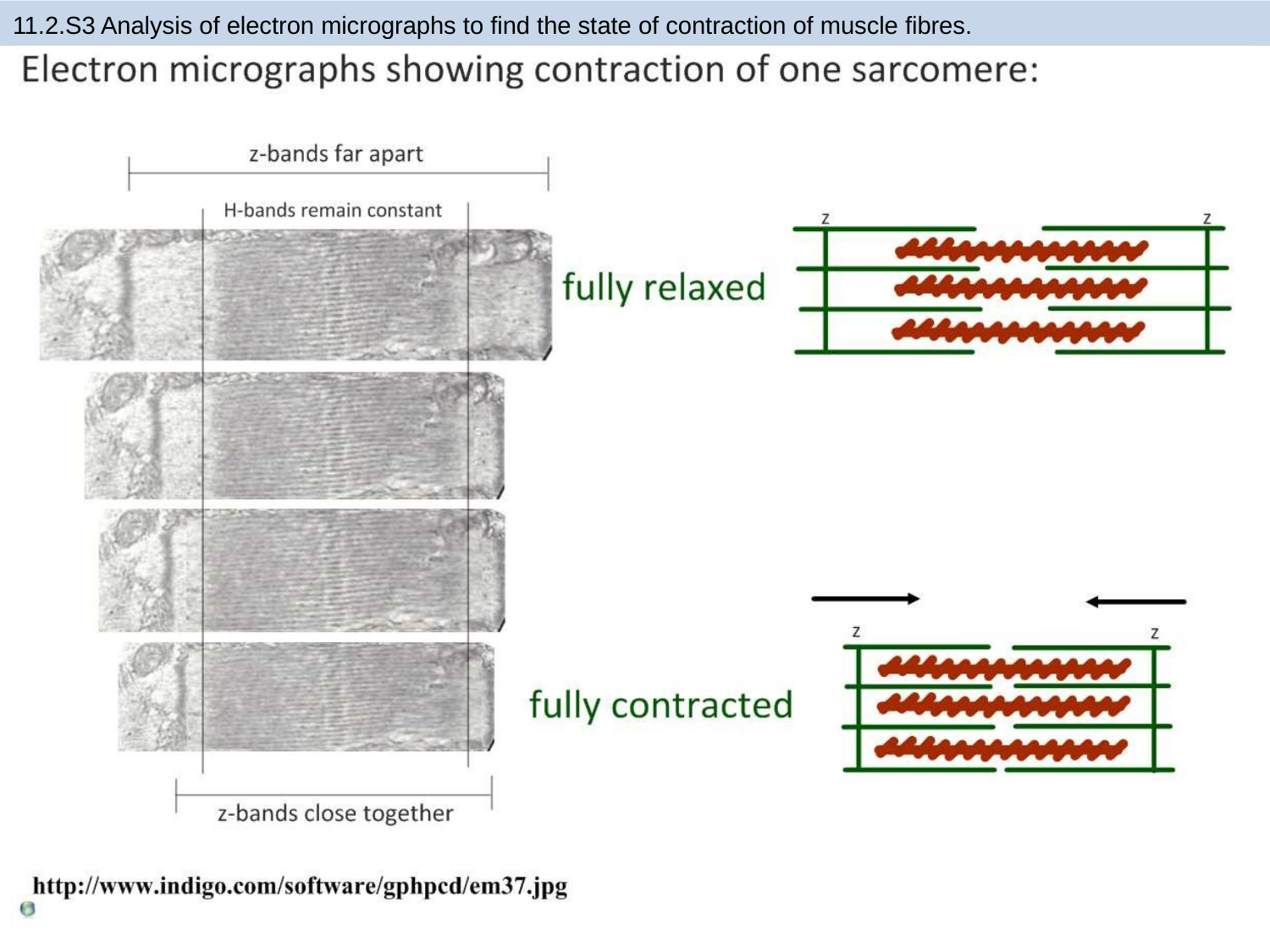

11.2.S3 Analysis of electron micrographs to find the state of contraction of muscle fibres.